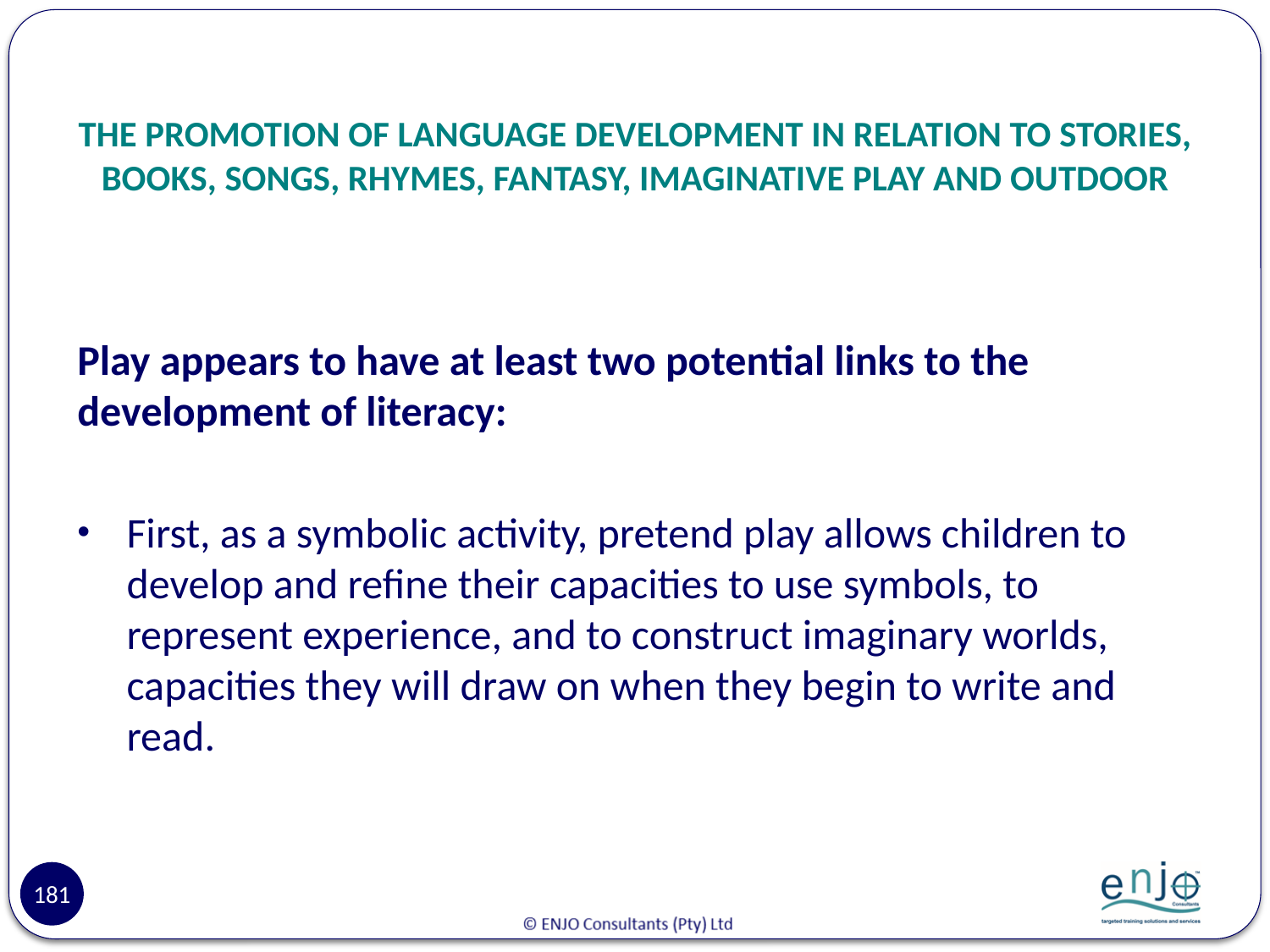

# THE PROMOTION OF LANGUAGE DEVELOPMENT IN RELATION TO STORIES, BOOKS, SONGS, RHYMES, FANTASY, IMAGINATIVE PLAY AND OUTDOOR
Play appears to have at least two potential links to the development of literacy:

First, as a symbolic activity, pretend play allows children to develop and refine their capacities to use symbols, to represent experience, and to construct imaginary worlds, capacities they will draw on when they begin to write and read.

181